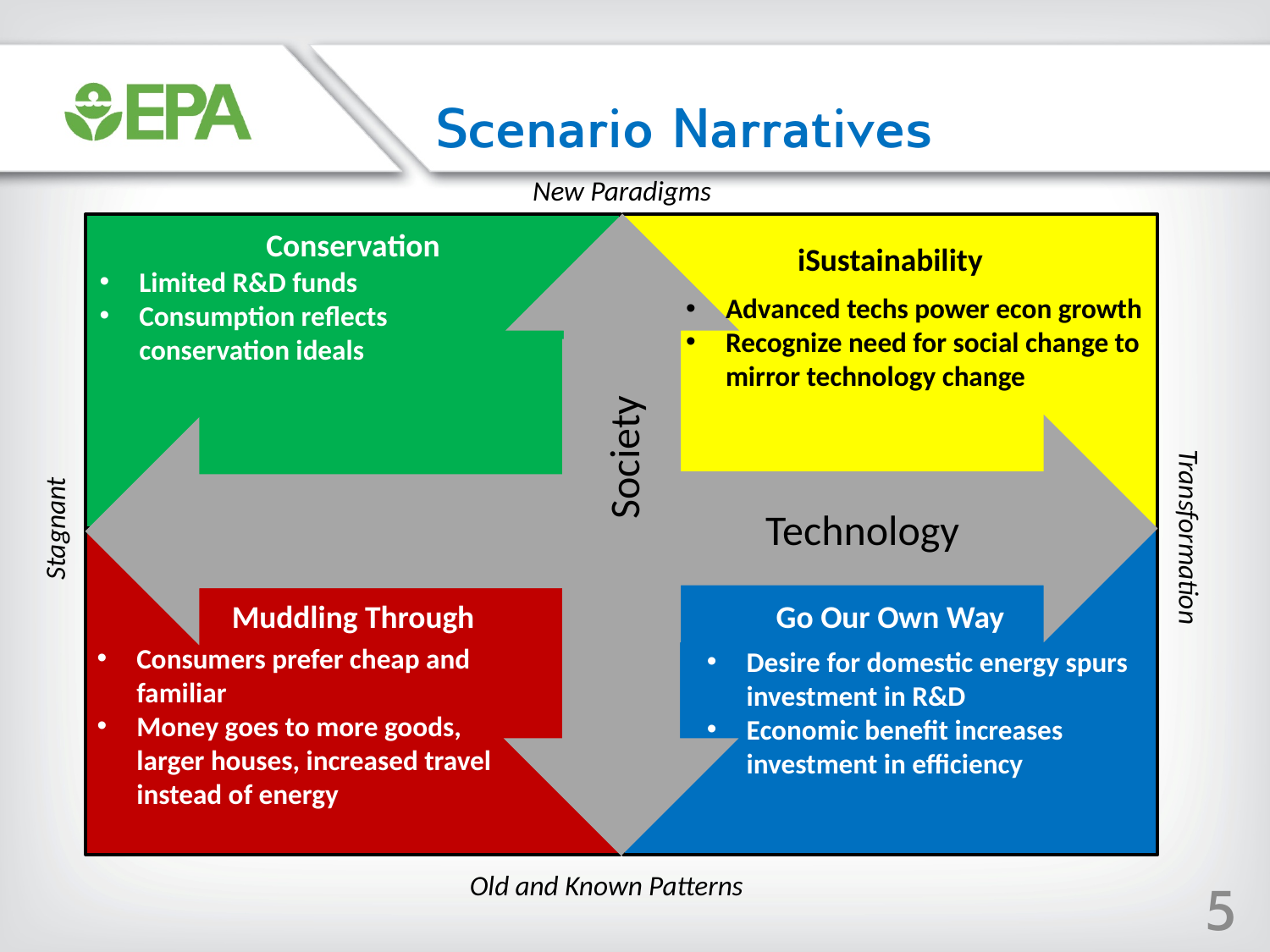

Scenario Narratives
New Paradigms
Society
Technology

Conservation

iSustainability

Muddling Through

Go Our Own Way

Stagnant
Transformation
Old and Known Patterns
Limited R&D funds
Consumption reflects conservation ideals

Advanced techs power econ growth
Recognize need for social change to mirror technology change

Consumers prefer cheap and familiar
Money goes to more goods, larger houses, increased travel instead of energy

Desire for domestic energy spurs investment in R&D
Economic benefit increases investment in efficiency
5